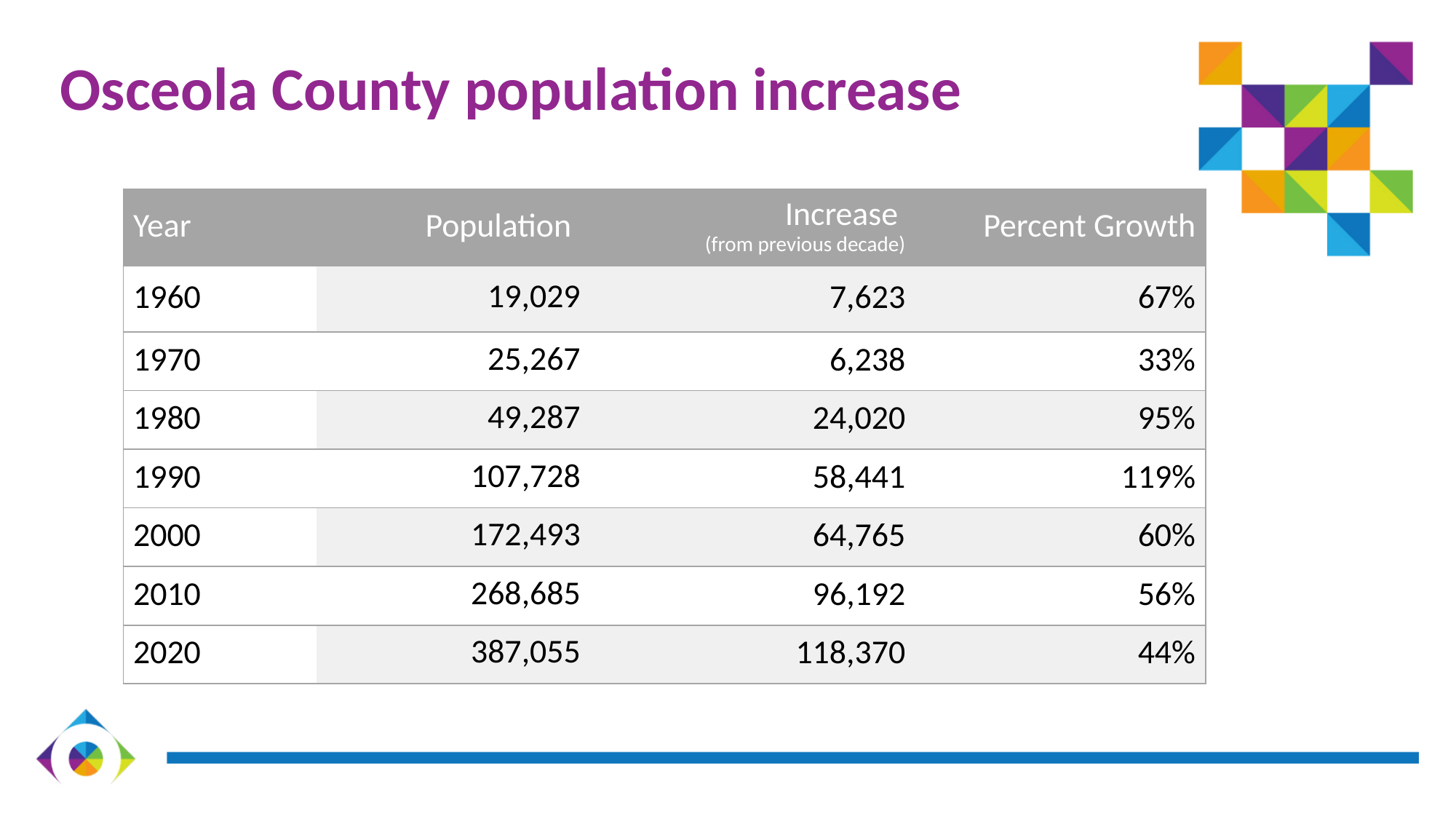

# Osceola County population increase
| Year | Population | Increase (from previous decade) | Percent Growth |
| --- | --- | --- | --- |
| 1960 | 19,029 | 7,623 | 67% |
| 1970 | 25,267 | 6,238 | 33% |
| 1980 | 49,287 | 24,020 | 95% |
| 1990 | 107,728 | 58,441 | 119% |
| 2000 | 172,493 | 64,765 | 60% |
| 2010 | 268,685 | 96,192 | 56% |
| 2020 | 387,055 | 118,370 | 44% |